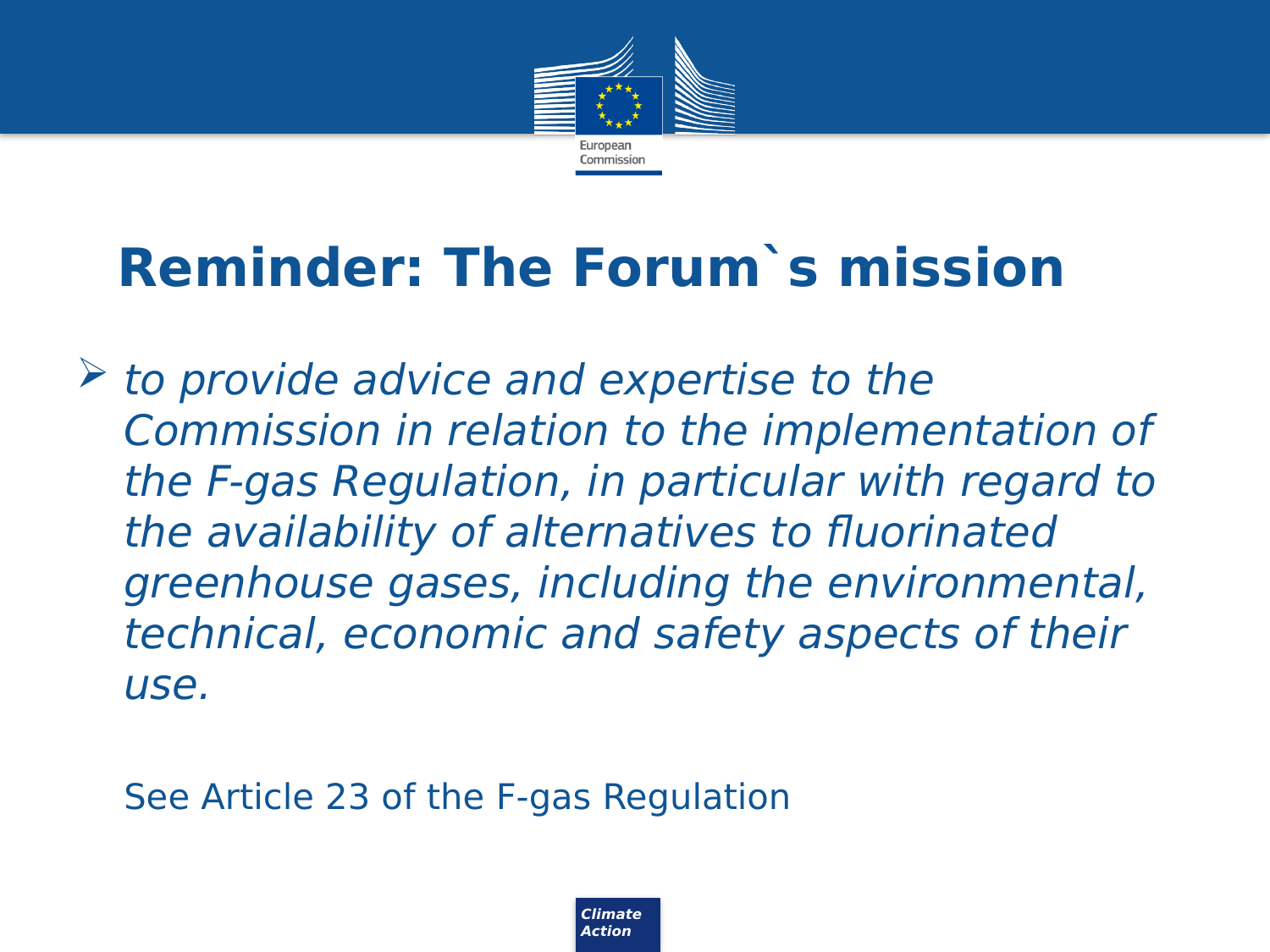

# Reminder: The Forum`s mission
to provide advice and expertise to the Commission in relation to the implementation of the F-gas Regulation, in particular with regard to the availability of alternatives to fluorinated greenhouse gases, including the environmental, technical, economic and safety aspects of their use.

See Article 23 of the F-gas Regulation